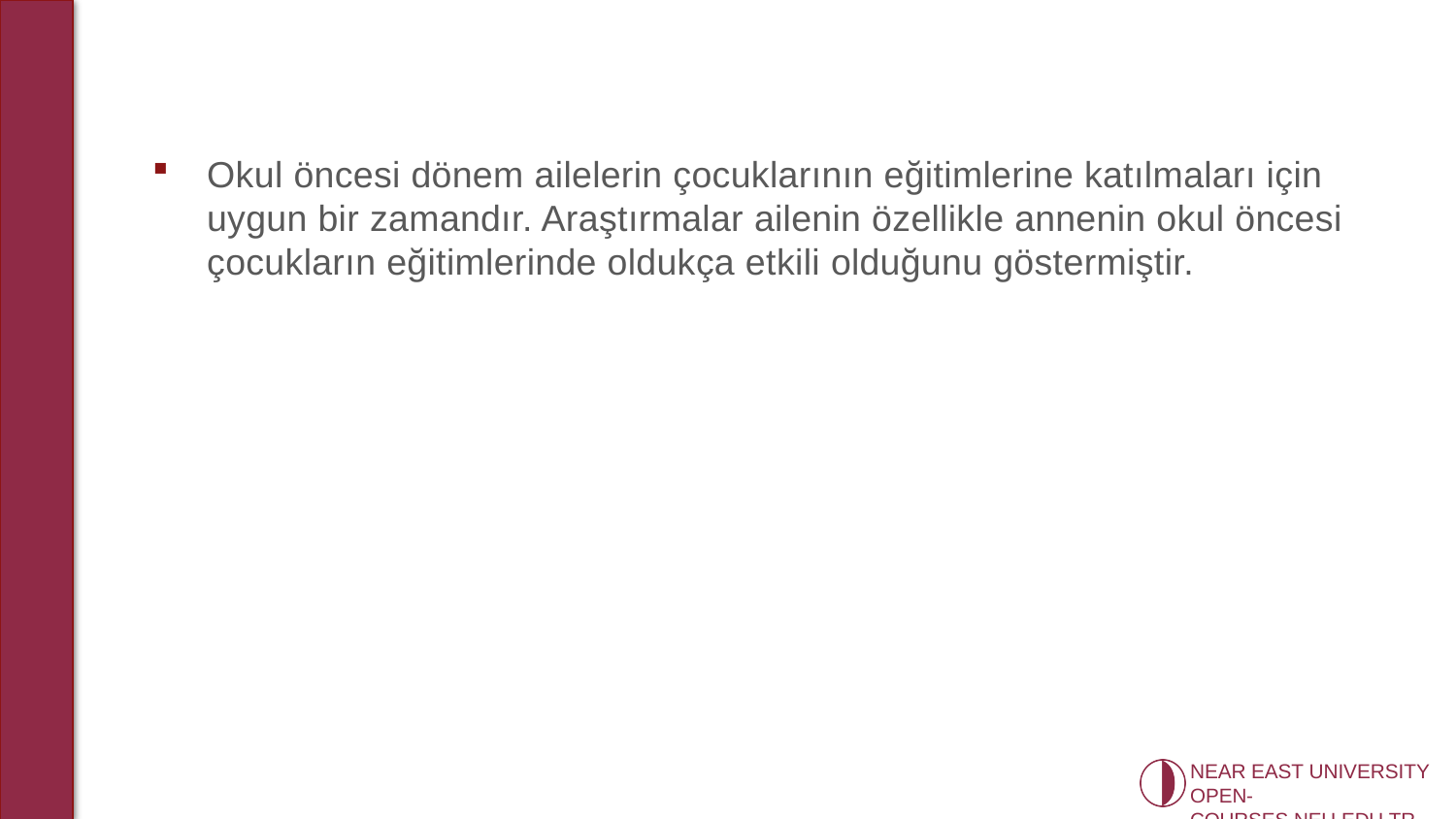

Okul öncesi dönem ailelerin çocuklarının eğitimlerine katılmaları için uygun bir zamandır. Araştırmalar ailenin özellikle annenin okul öncesi çocukların eğitimlerinde oldukça etkili olduğunu göstermiştir.